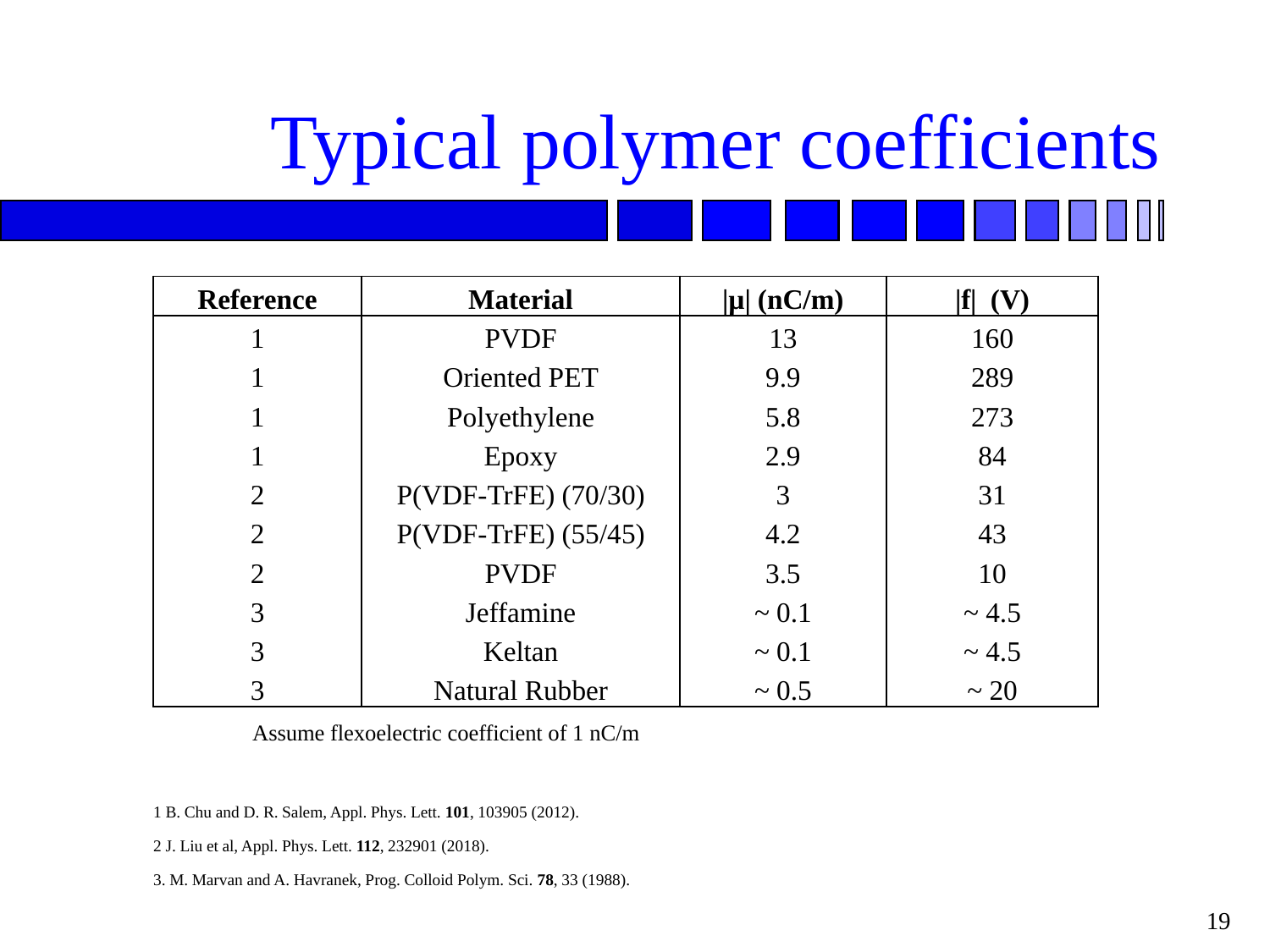

# Typical polymer coefficients
| Reference | Material | |µ| (nC/m) | |f| (V) |
| --- | --- | --- | --- |
| 1 | PVDF | 13 | 160 |
| 1 | Oriented PET | 9.9 | 289 |
| 1 | Polyethylene | 5.8 | 273 |
| 1 | Epoxy | 2.9 | 84 |
| 2 | P(VDF-TrFE) (70/30) | 3 | 31 |
| 2 | P(VDF-TrFE) (55/45) | 4.2 | 43 |
| 2 | PVDF | 3.5 | 10 |
| 3 | Jeffamine | ~ 0.1 | ~ 4.5 |
| 3 | Keltan | ~ 0.1 | ~ 4.5 |
| 3 | Natural Rubber | ~ 0.5 | ~ 20 |
Assume flexoelectric coefficient of 1 nC/m

1 B. Chu and D. R. Salem, Appl. Phys. Lett. 101, 103905 (2012).
2 J. Liu et al, Appl. Phys. Lett. 112, 232901 (2018).
3. M. Marvan and A. Havranek, Prog. Colloid Polym. Sci. 78, 33 (1988).